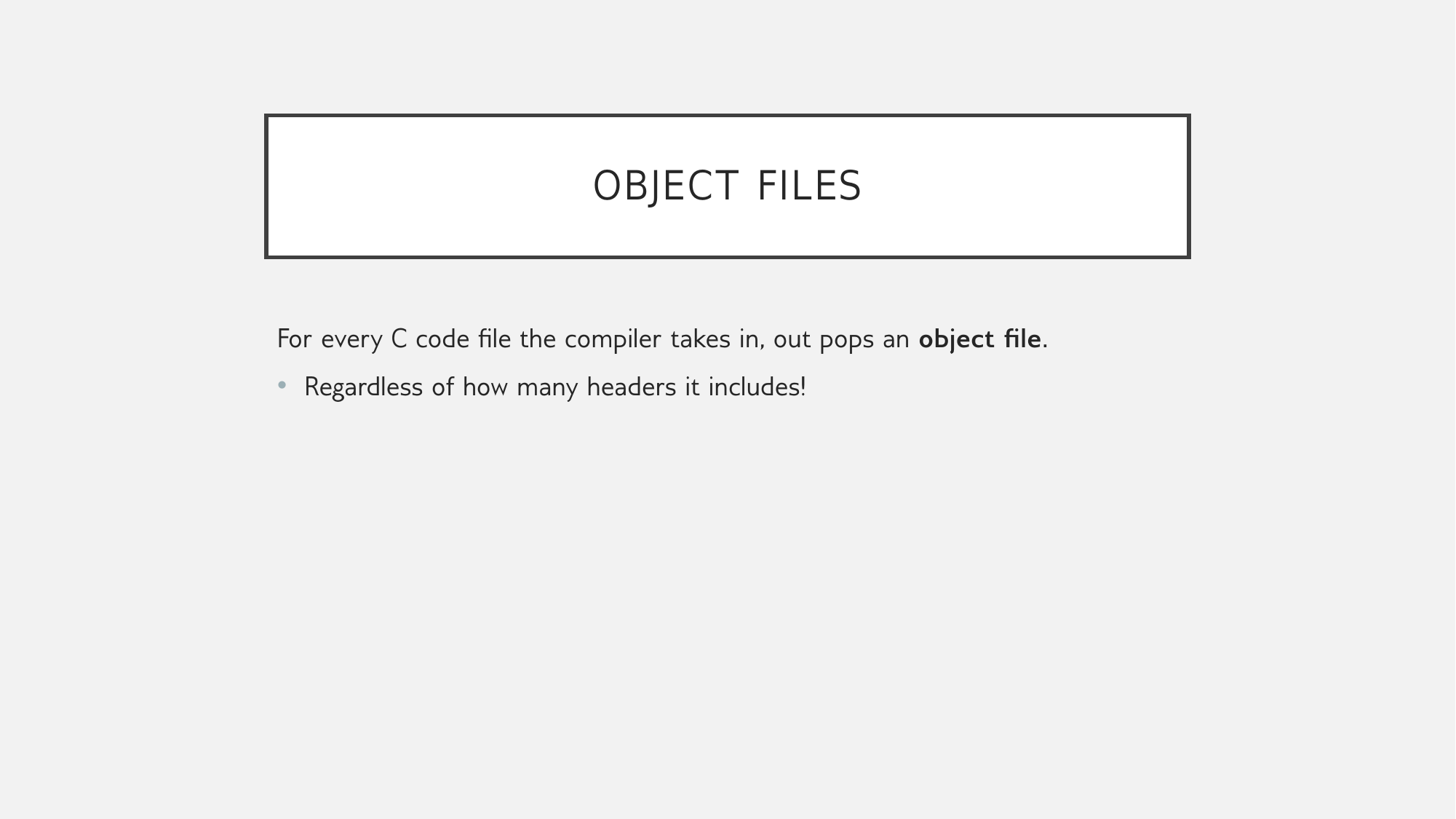

# Object Files
For every C code file the compiler takes in, out pops an object file.
Regardless of how many headers it includes!